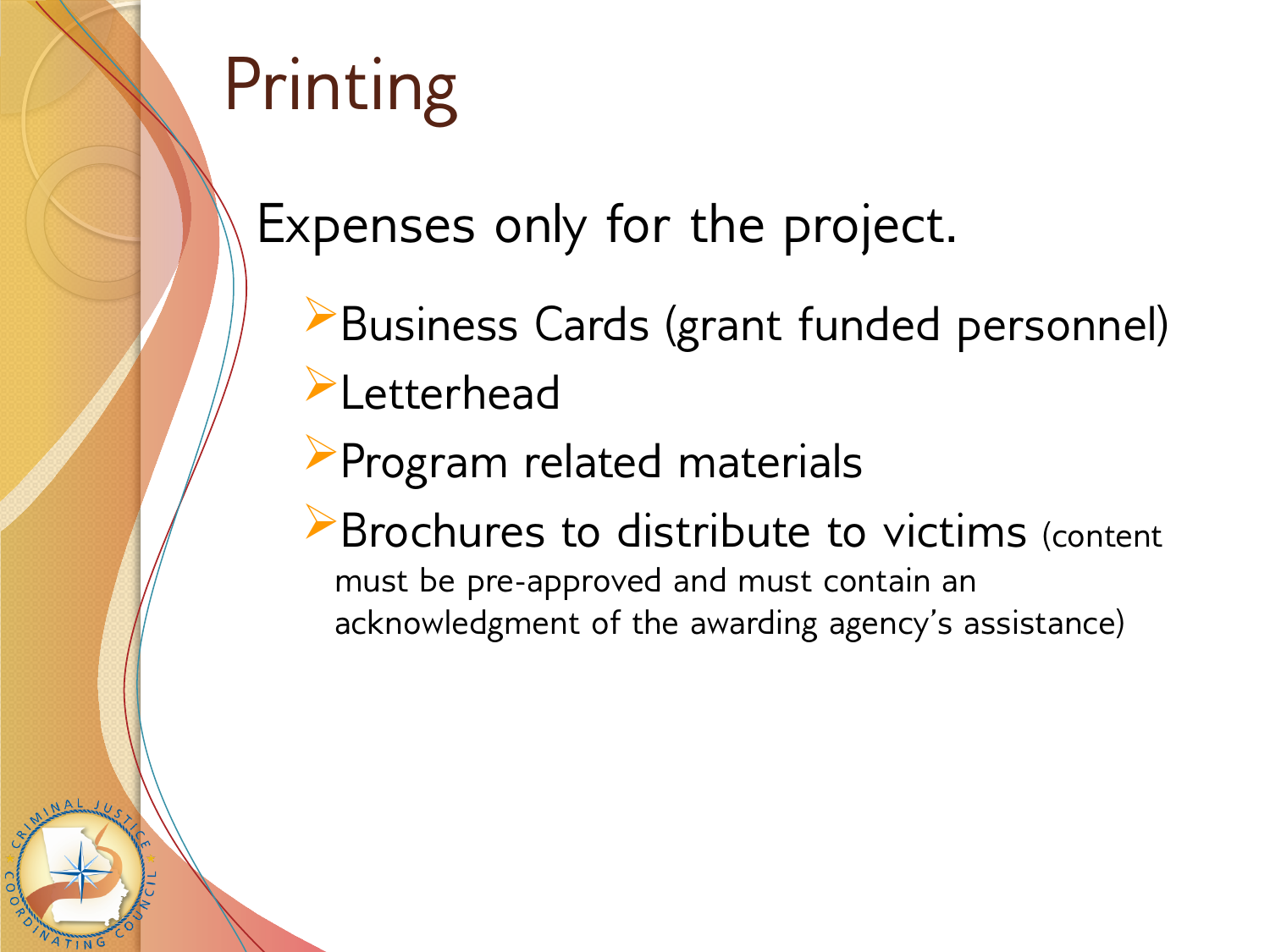

# Printing
Expenses only for the project.

Business Cards (grant funded personnel)
Letterhead
Program related materials
Brochures to distribute to victims (content must be pre-approved and must contain an acknowledgment of the awarding agency’s assistance)